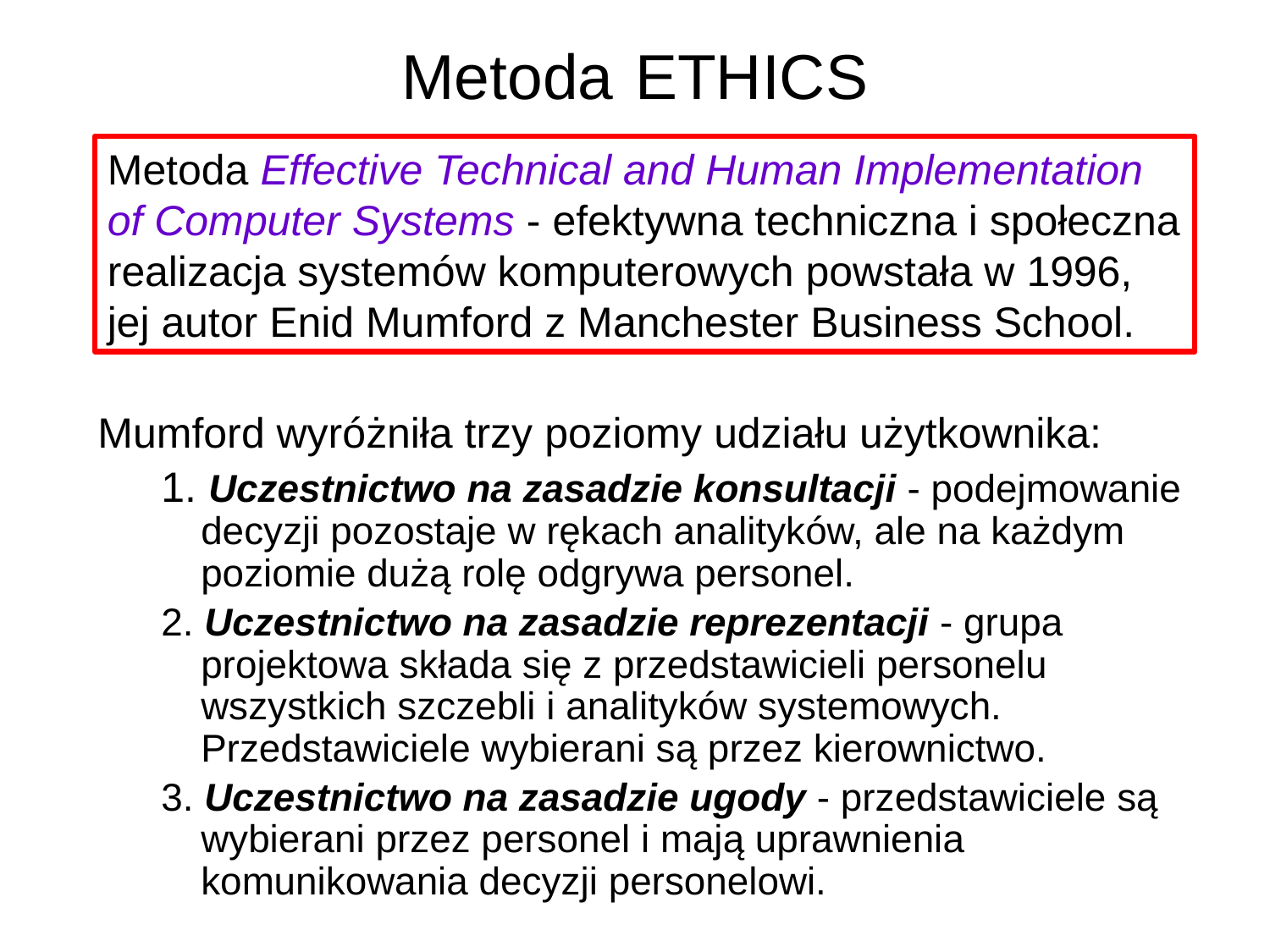

# Metoda ETHICS
Metoda Effective Technical and Human Implementation of Computer Systems - efektywna techniczna i społeczna realizacja systemów komputerowych powstała w 1996, jej autor Enid Mumford z Manchester Business School.
Mumford wyróżniła trzy poziomy udziału użytkownika:
1. Uczestnictwo na zasadzie konsultacji - podejmowanie decyzji pozostaje w rękach analityków, ale na każdym poziomie dużą rolę odgrywa personel.
2. Uczestnictwo na zasadzie reprezentacji - grupa projektowa składa się z przedstawicieli personelu wszystkich szczebli i analityków systemowych. Przedstawiciele wybierani są przez kierownictwo.
3. Uczestnictwo na zasadzie ugody - przedstawiciele są  wybierani przez personel i mają uprawnienia komunikowania decyzji personelowi.